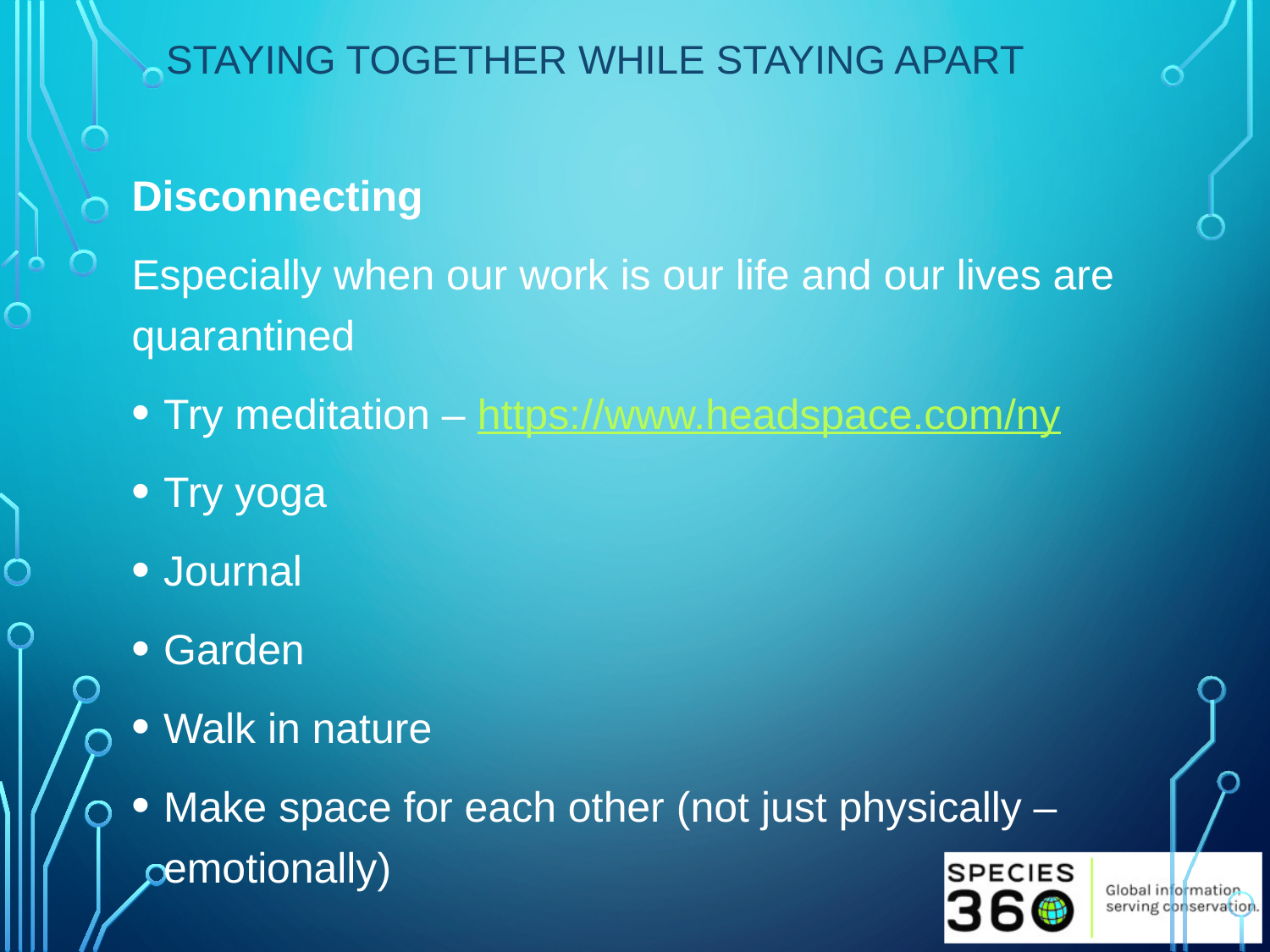

# Staying together while staying apart
Disconnecting
Especially when our work is our life and our lives are quarantined
Try meditation – https://www.headspace.com/ny
Try yoga
Journal
Garden
Walk in nature
Make space for each other (not just physically – emotionally)